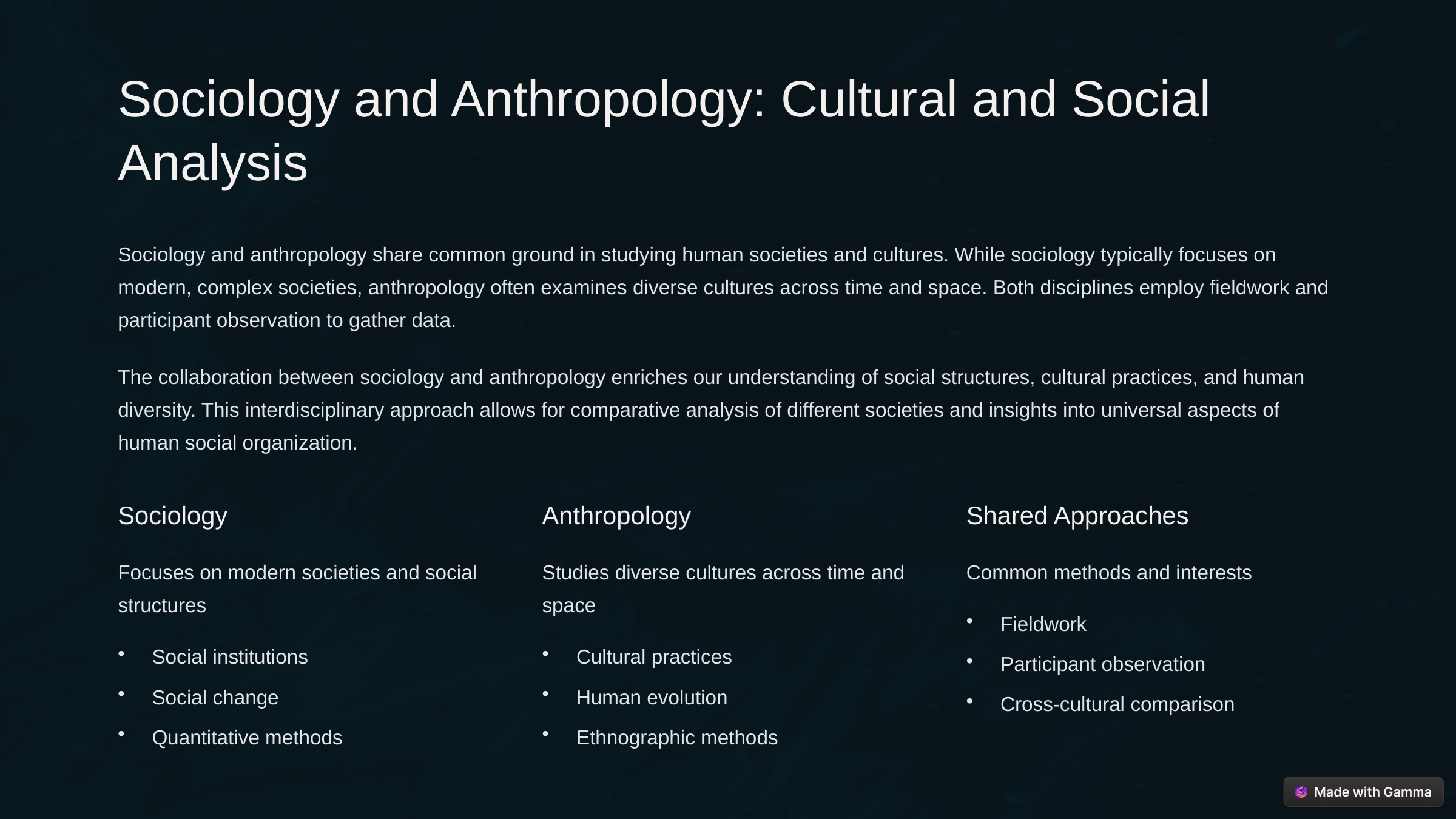

Sociology and Anthropology: Cultural and Social Analysis
Sociology and anthropology share common ground in studying human societies and cultures. While sociology typically focuses on modern, complex societies, anthropology often examines diverse cultures across time and space. Both disciplines employ fieldwork and participant observation to gather data.
The collaboration between sociology and anthropology enriches our understanding of social structures, cultural practices, and human diversity. This interdisciplinary approach allows for comparative analysis of different societies and insights into universal aspects of human social organization.
Sociology
Anthropology
Shared Approaches
Focuses on modern societies and social structures
Studies diverse cultures across time and space
Common methods and interests
Fieldwork
Social institutions
Cultural practices
Participant observation
Social change
Human evolution
Cross-cultural comparison
Quantitative methods
Ethnographic methods